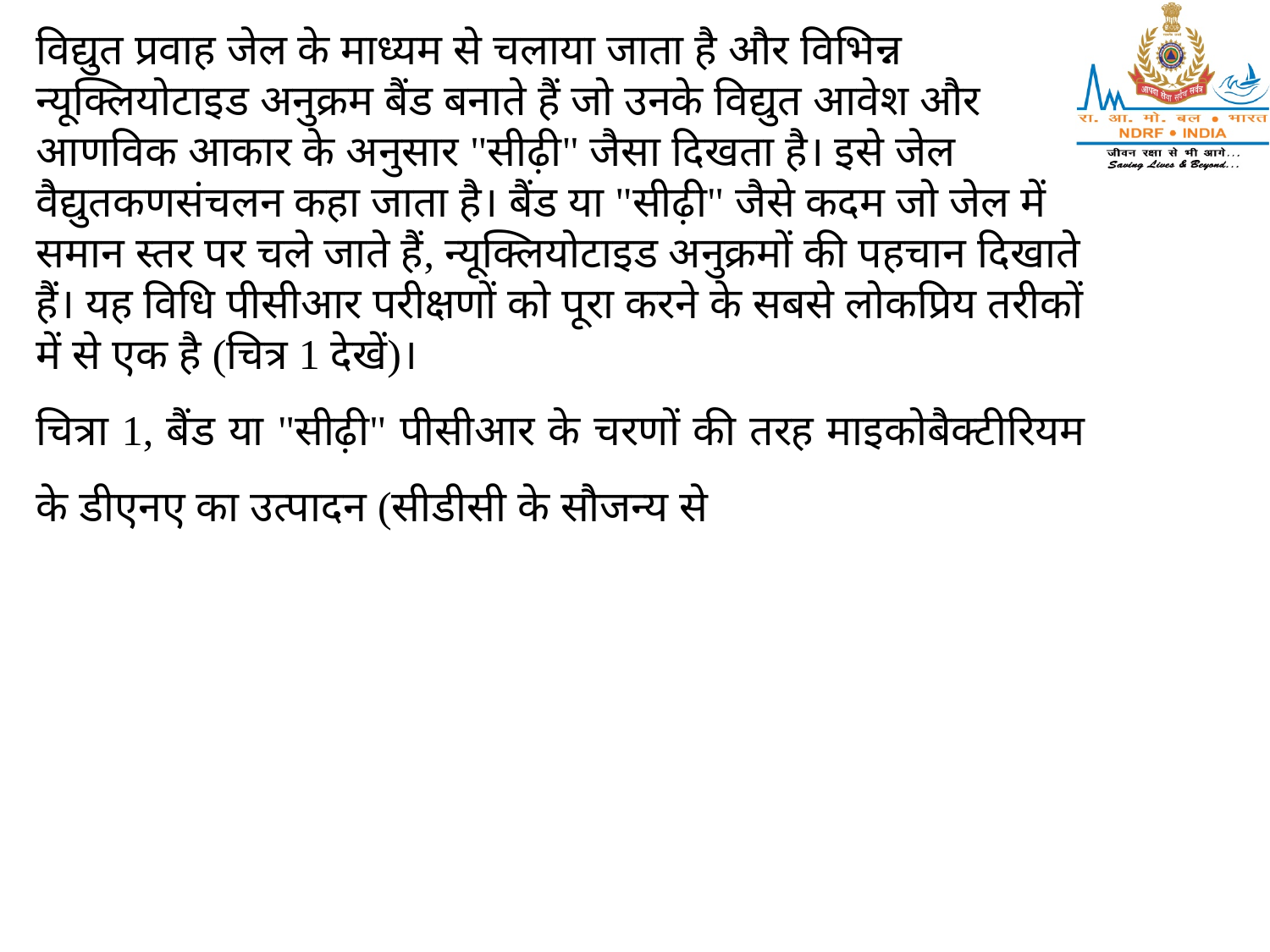

विद्युत प्रवाह जेल के माध्यम से चलाया जाता है और विभिन्न न्यूक्लियोटाइड अनुक्रम बैंड बनाते हैं जो उनके विद्युत आवेश और आणविक आकार के अनुसार "सीढ़ी" जैसा दिखता है। इसे जेल वैद्युतकणसंचलन कहा जाता है। बैंड या "सीढ़ी" जैसे कदम जो जेल में समान स्तर पर चले जाते हैं, न्यूक्लियोटाइड अनुक्रमों की पहचान दिखाते हैं। यह विधि पीसीआर परीक्षणों को पूरा करने के सबसे लोकप्रिय तरीकों में से एक है (चित्र 1 देखें)।
चित्रा 1, बैंड या "सीढ़ी" पीसीआर के चरणों की तरह माइकोबैक्टीरियम के डीएनए का उत्पादन (सीडीसी के सौजन्य से